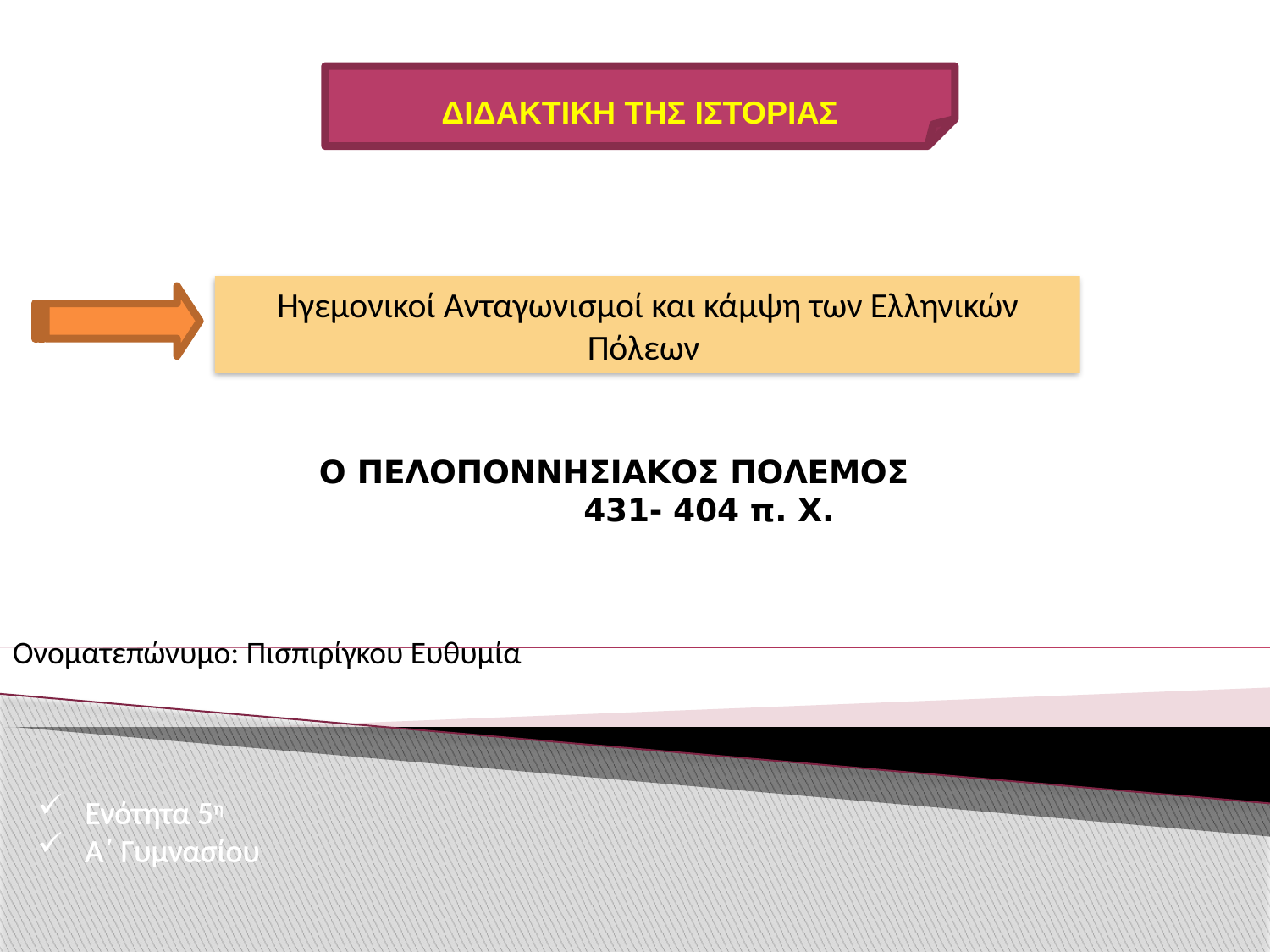

ΔΙΔΑΚΤΙΚΗ ΤΗΣ ΙΣΤΟΡΙΑΣ
Ηγεμονικοί Ανταγωνισμοί και κάμψη των Ελληνικών Πόλεων

Ο ΠΕΛΟΠΟΝΝΗΣΙΑΚΟΣ ΠΟΛΕΜΟΣ  431- 404 π. Χ.
Ονοματεπώνυμο: Πισπιρίγκου Ευθυμία
Ενότητα 5η
A΄ Γυμνασίου